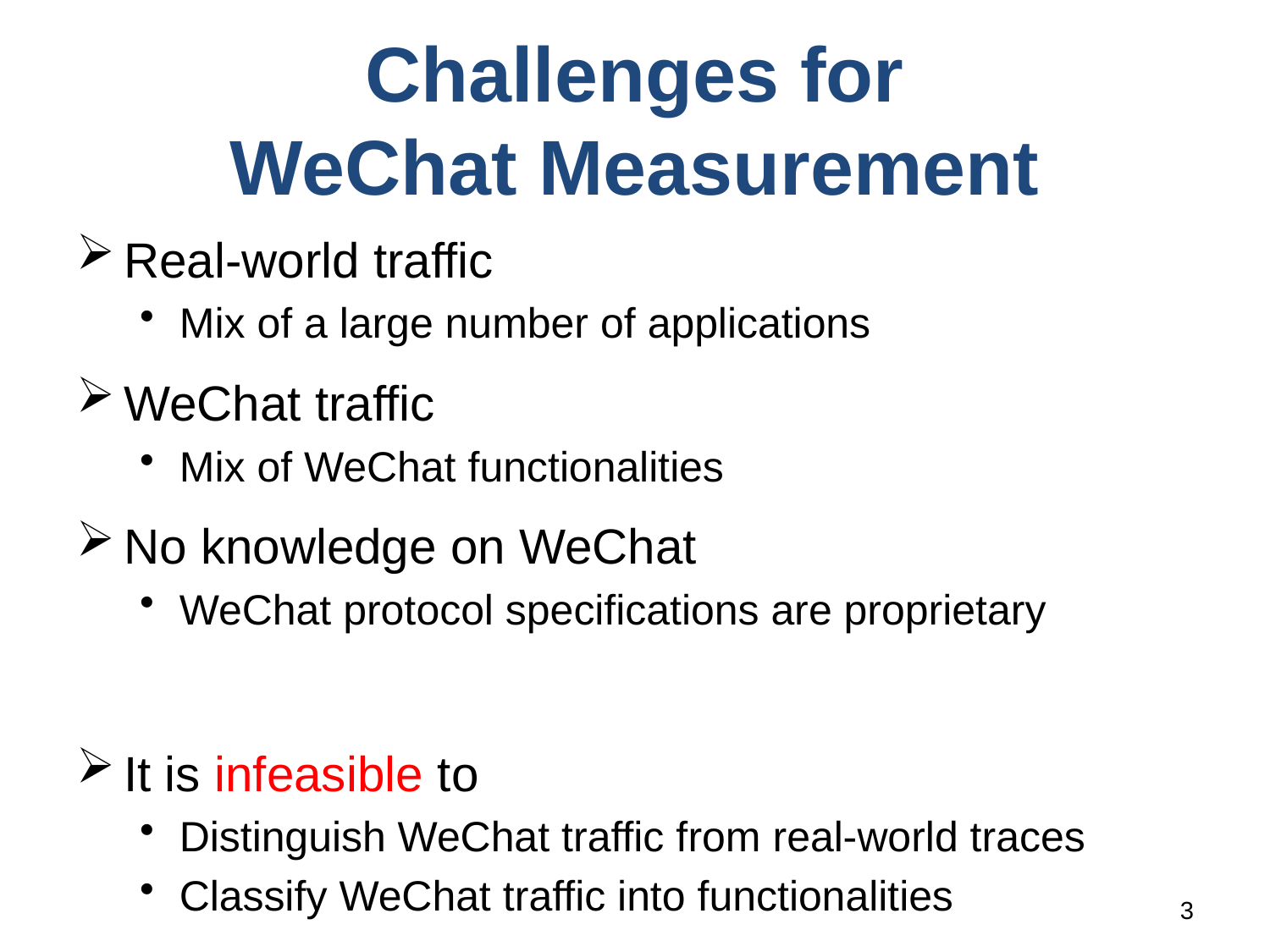

# Challenges for WeChat Measurement
Real-world traffic
Mix of a large number of applications
WeChat traffic
Mix of WeChat functionalities
No knowledge on WeChat
WeChat protocol specifications are proprietary

It is infeasible to
Distinguish WeChat traffic from real-world traces
Classify WeChat traffic into functionalities
3